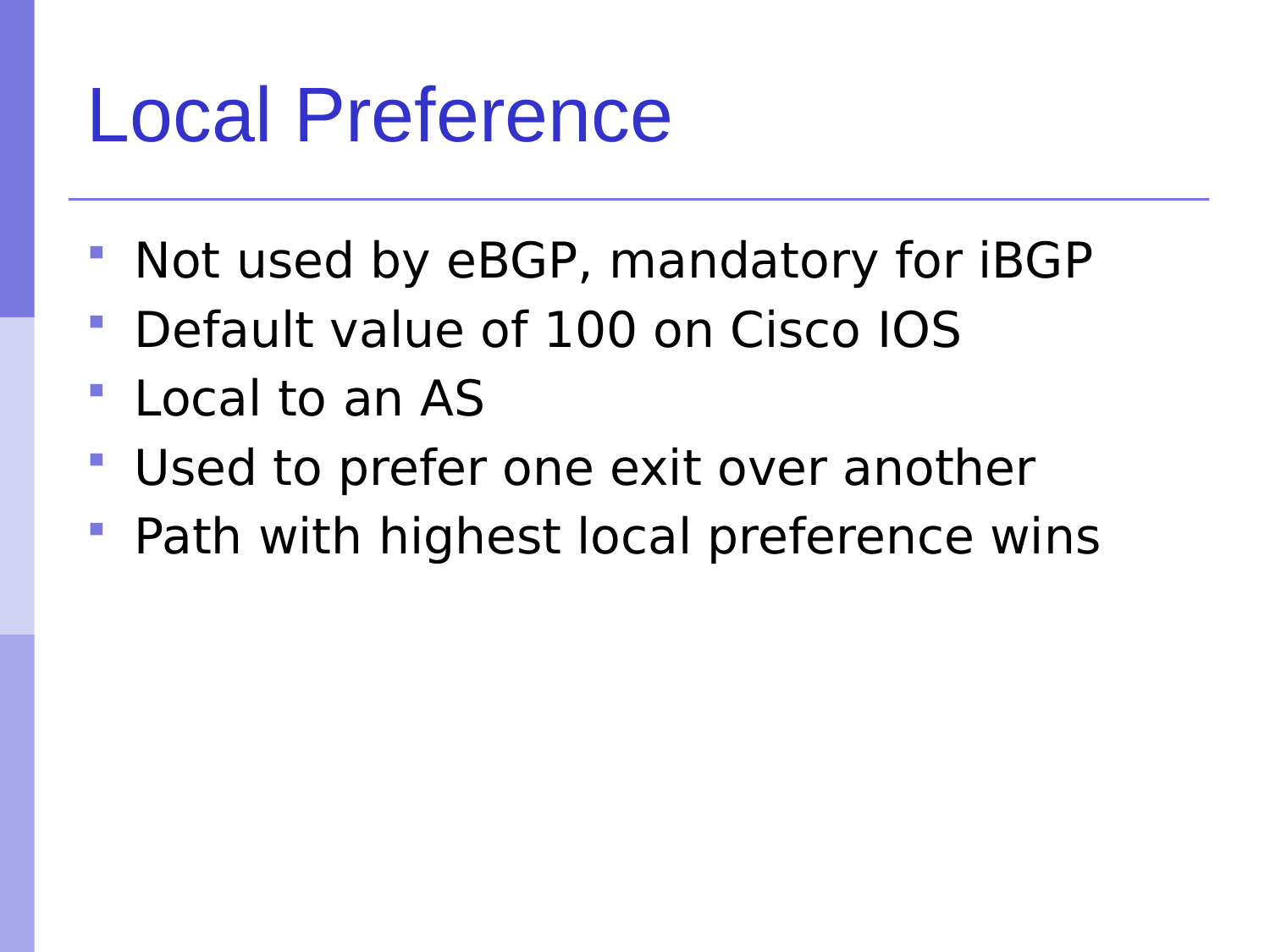

# Local Preference
Not used by eBGP, mandatory for iBGP
Default value of 100 on Cisco IOS
Local to an AS
Used to prefer one exit over another
Path with highest local preference wins